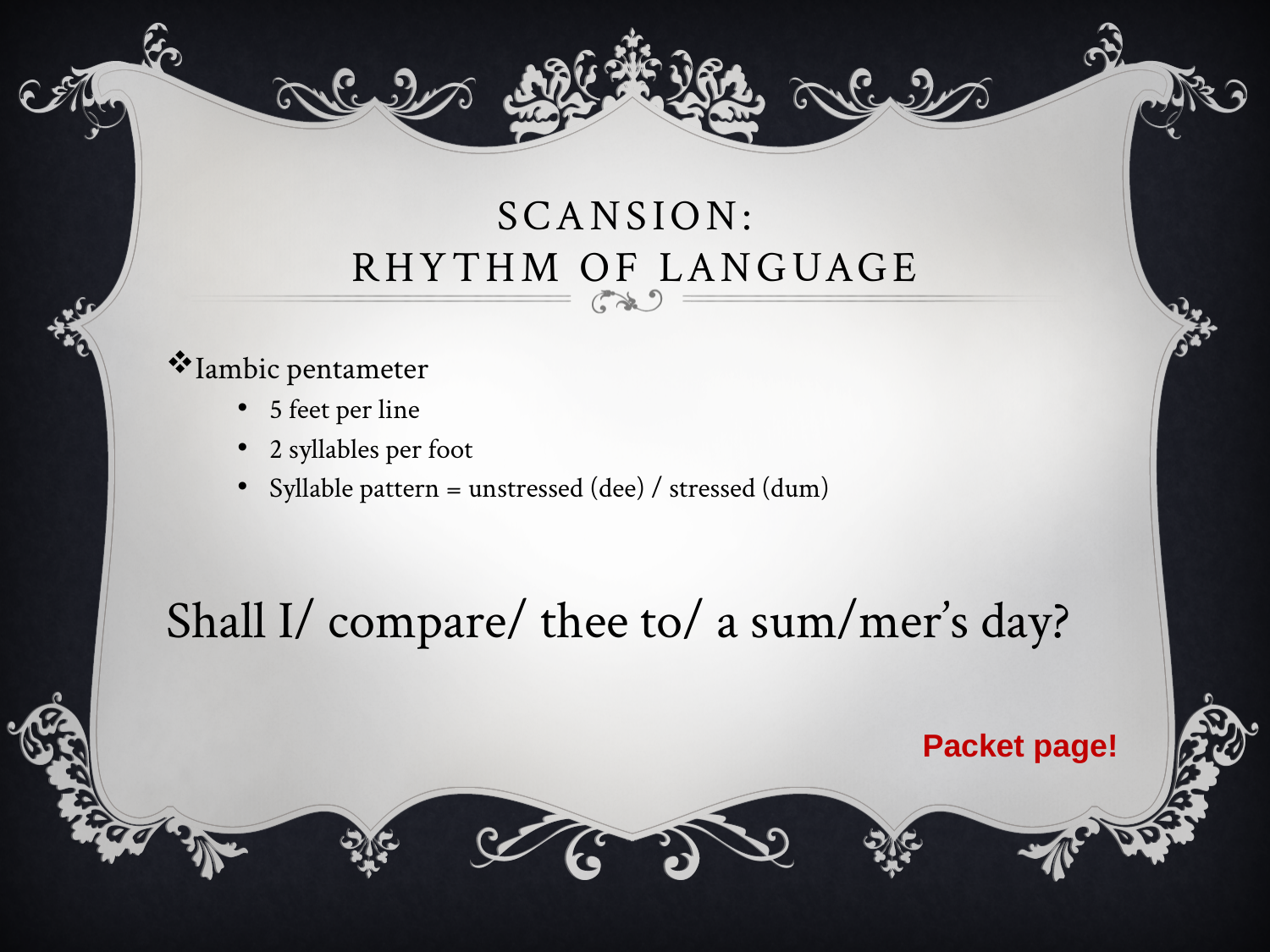

# Scansion: Rhythm of Language
Iambic pentameter
5 feet per line
2 syllables per foot
Syllable pattern = unstressed (dee) / stressed (dum)

Shall I/ compare/ thee to/ a sum/mer’s day?
Packet page!